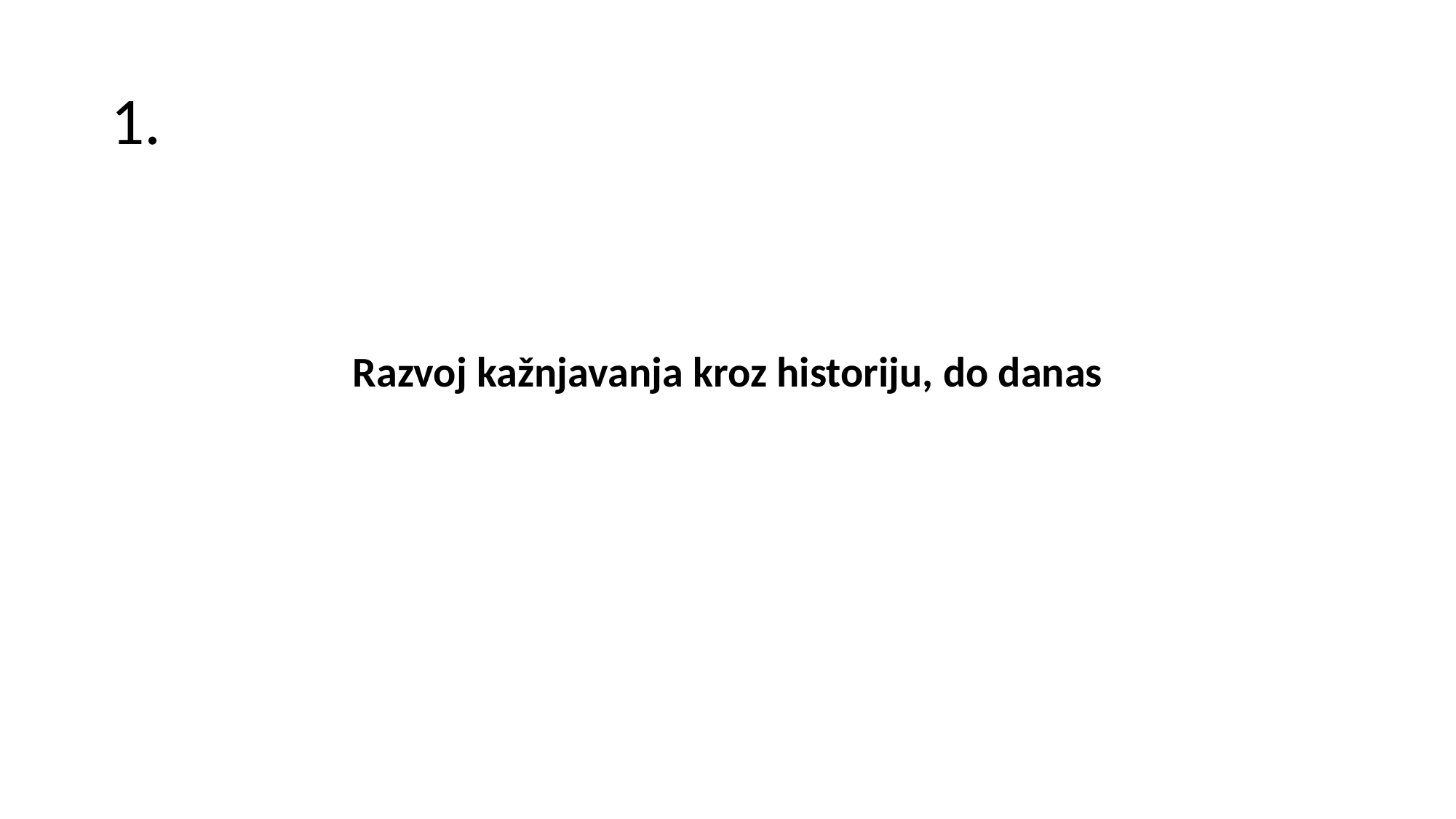

# 1.

Razvoj kažnjavanja kroz historiju, do danas